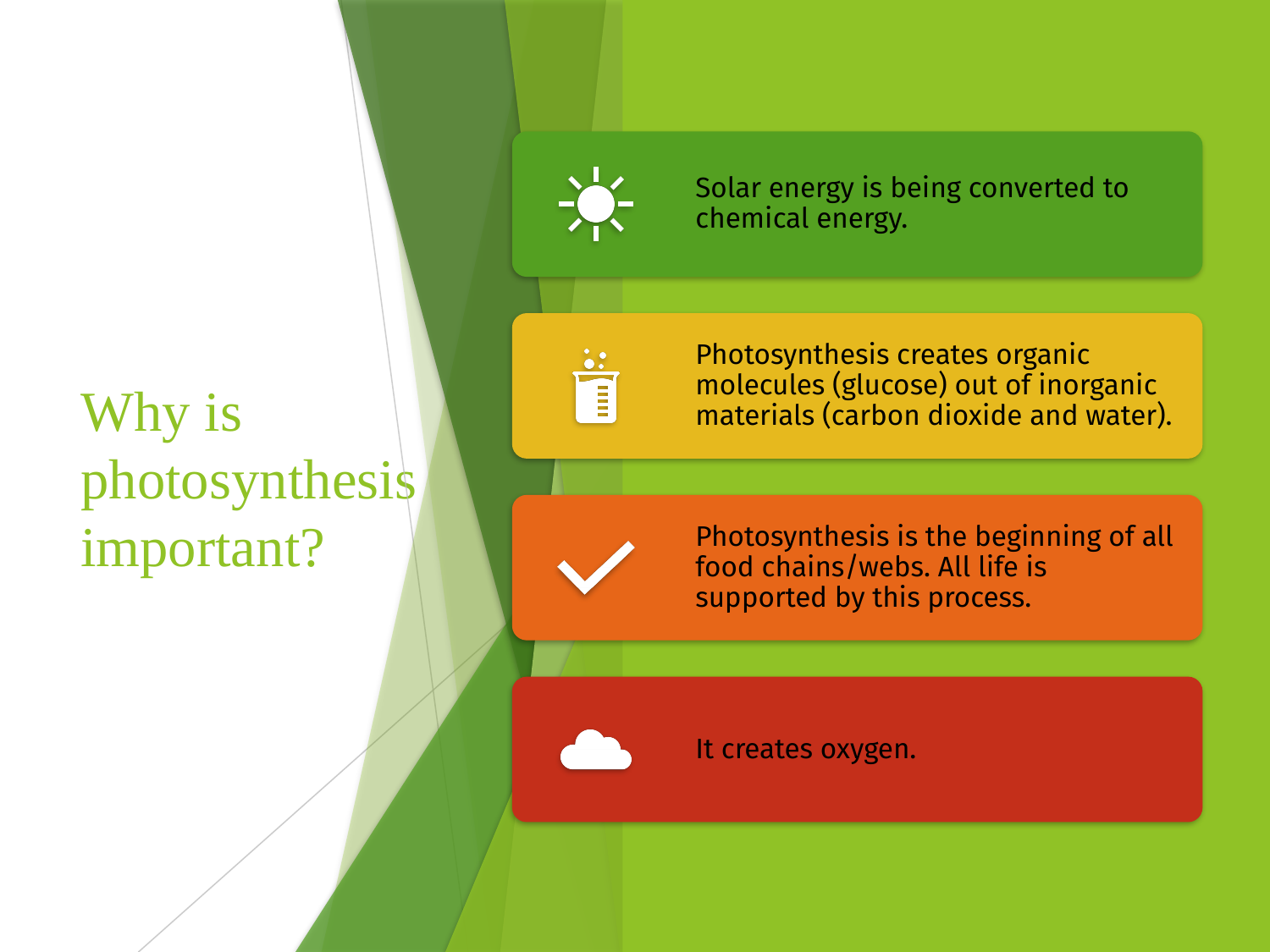

Solar energy is being converted to chemical energy.
Photosynthesis creates organic molecules (glucose) out of inorganic materials (carbon dioxide and water).
Photosynthesis is the beginning of all food chains/webs. All life is supported by this process.
It creates oxygen.
# Why is photosynthesis important?